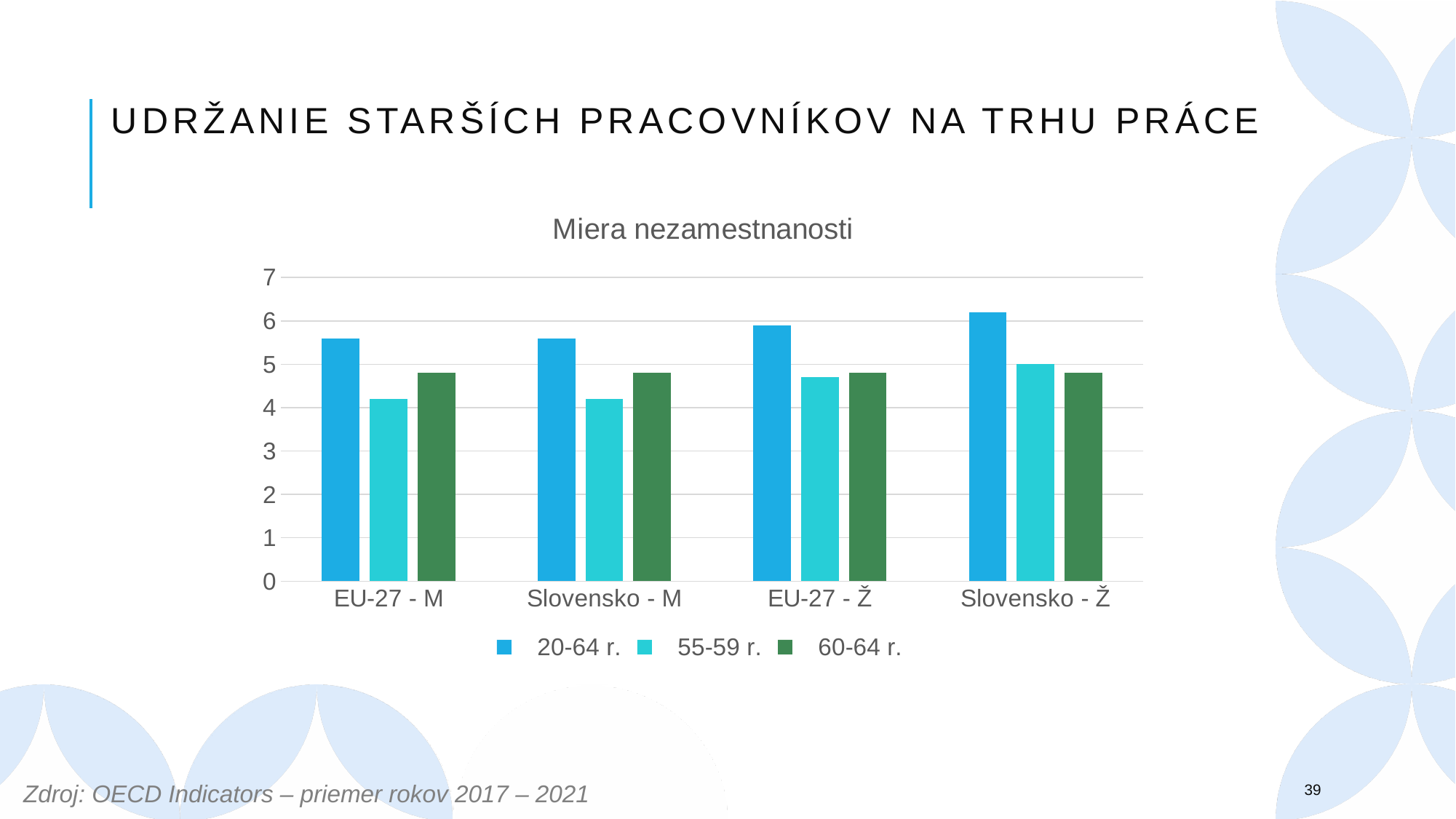

# Udržanie starších pracovníkov na trhu práce

### Chart: Miera nezamestnanosti

| Category |    20-64 r. |    55-59 r. |    60-64 r.  |
|---|---|---|---|
| EU-27 - M | 5.6 | 4.2 | 4.8 |
| Slovensko - M | 5.6 | 4.2 | 4.8 |
| EU-27 - Ž | 5.9 | 4.7 | 4.8 |
| Slovensko - Ž | 6.2 | 5.0 | 4.8 |
Zdroj: OECD Indicators – priemer rokov 2017 – 2021
39